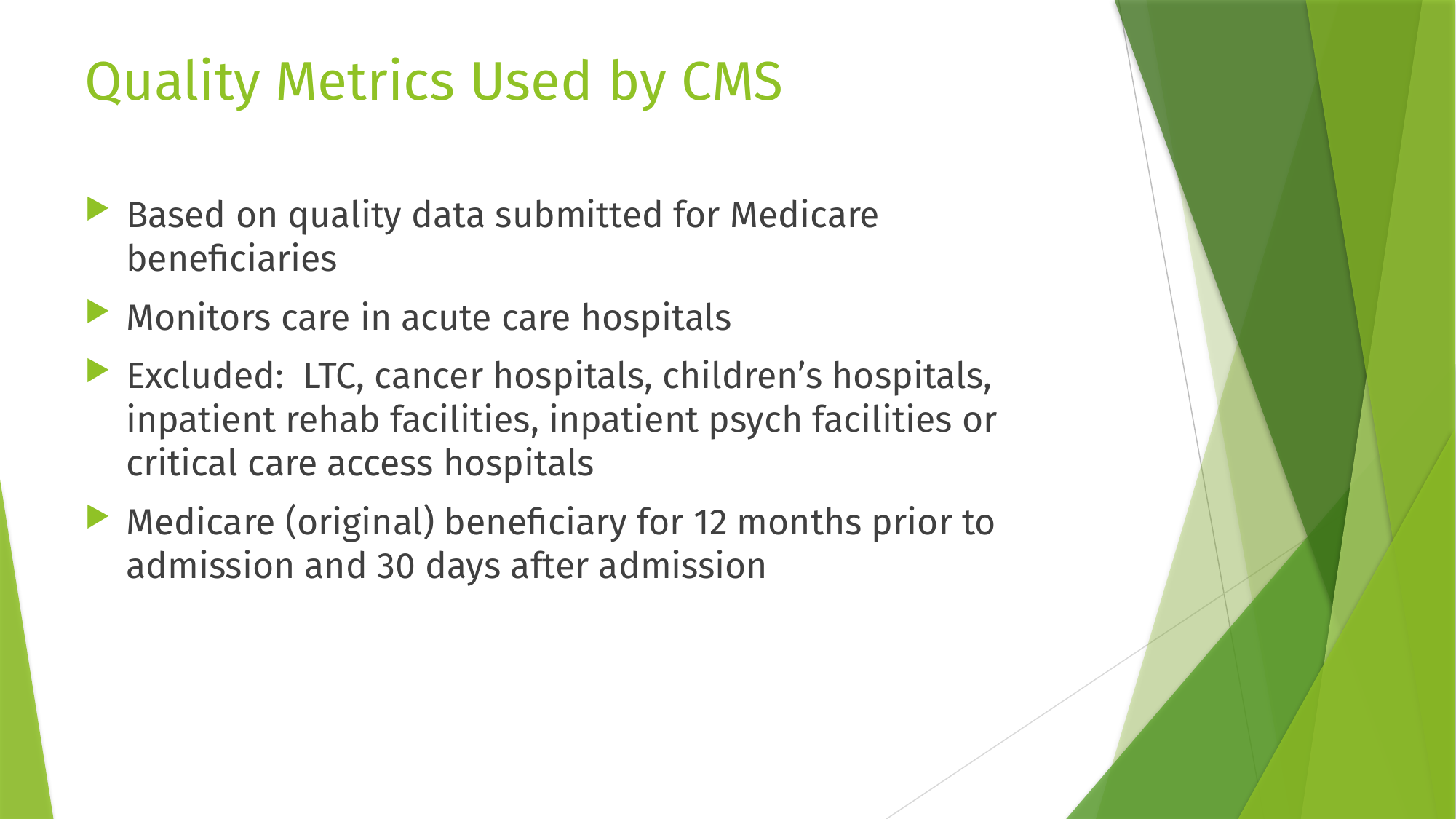

# Quality Metrics Used by CMS
Based on quality data submitted for Medicare beneficiaries
Monitors care in acute care hospitals
Excluded:  LTC, cancer hospitals, children’s hospitals, inpatient rehab facilities, inpatient psych facilities or critical care access hospitals
Medicare (original) beneficiary for 12 months prior to admission and 30 days after admission